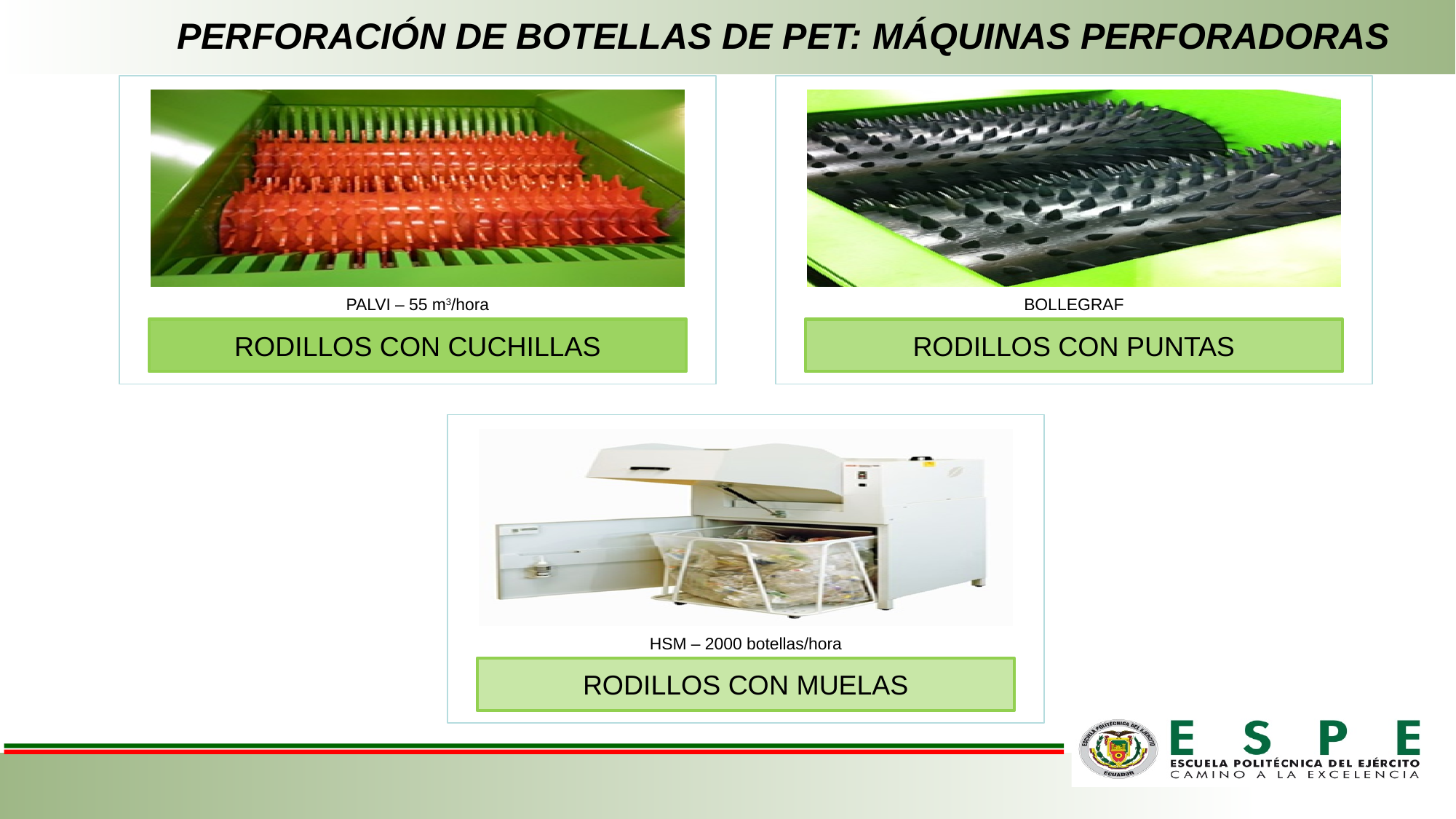

# PERFORACIÓN DE BOTELLAS DE PET: MÁQUINAS PERFORADORAS
PALVI – 55 m3/hora
RODILLOS CON CUCHILLAS
BOLLEGRAF
RODILLOS CON PUNTAS
HSM – 2000 botellas/hora
RODILLOS CON MUELAS